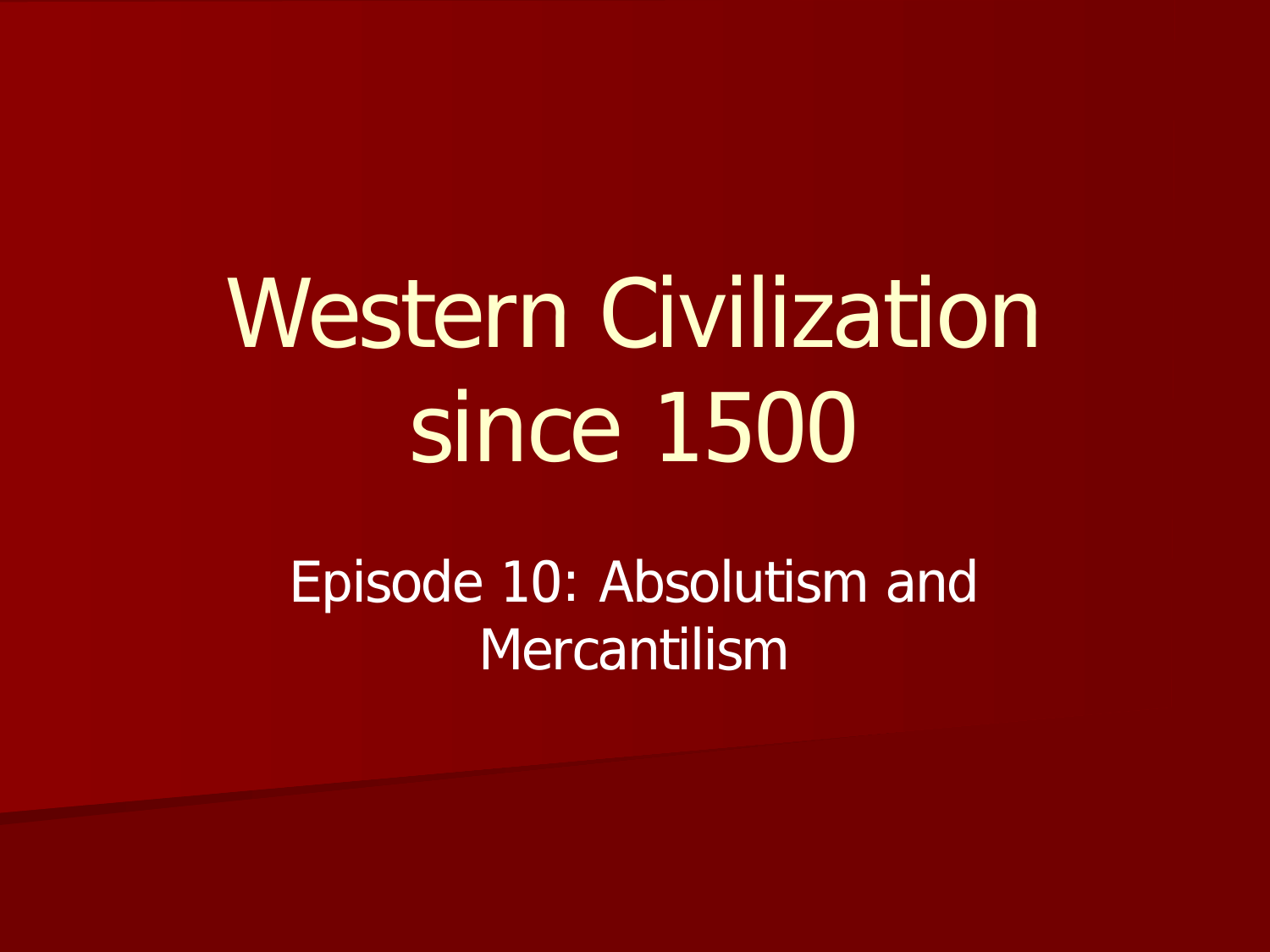

# Western Civilization since 1500
Episode 10: Absolutism and Mercantilism